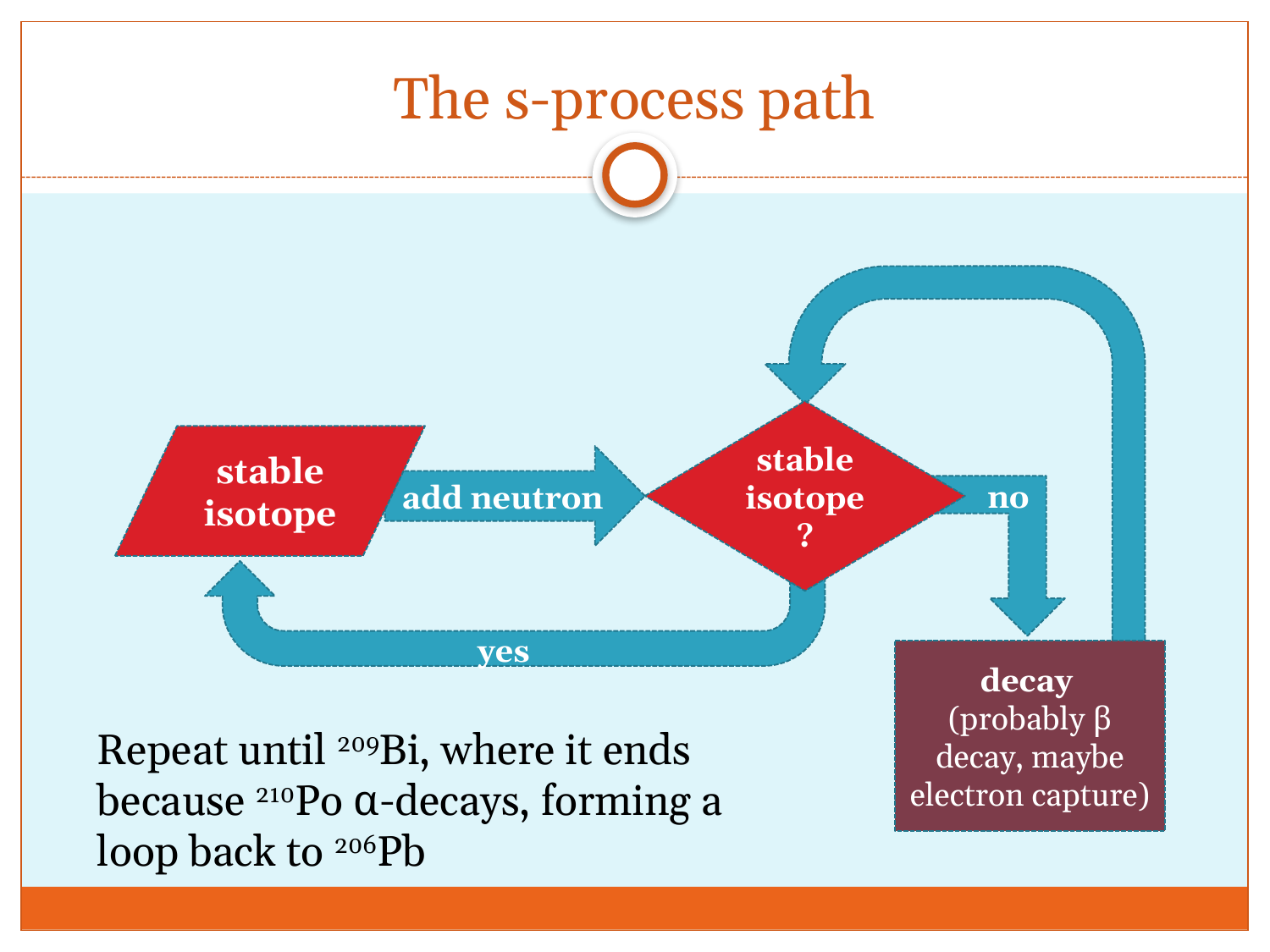

# The s-process path

stable isotope?
stable isotope
add neutron
no

yes
decay
(probably β decay, maybe electron capture)
Repeat until 209Bi, where it ends because 210Po α-decays, forming a loop back to 206Pb